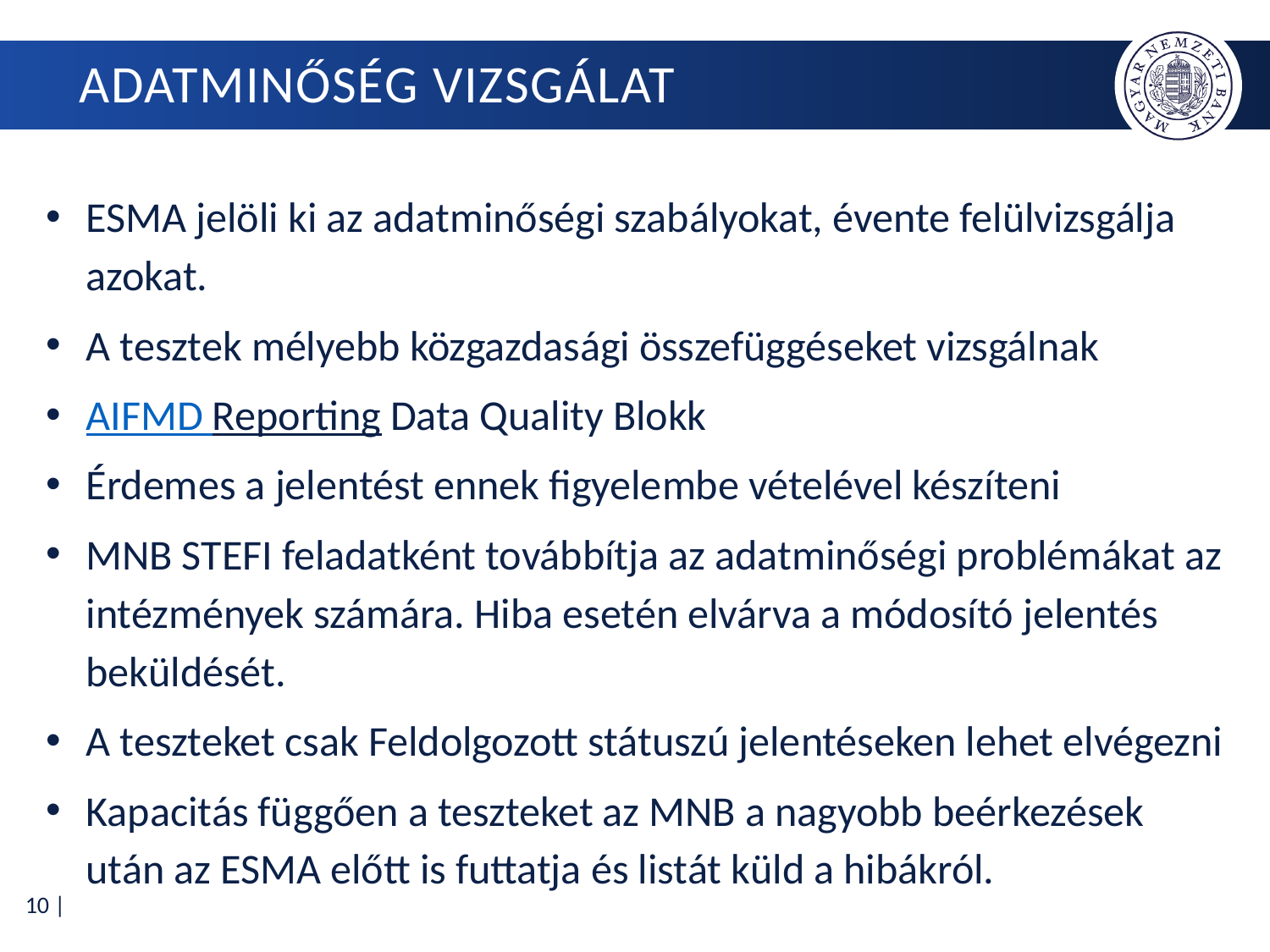

# Adatminőség vizsgálat
ESMA jelöli ki az adatminőségi szabályokat, évente felülvizsgálja azokat.
A tesztek mélyebb közgazdasági összefüggéseket vizsgálnak
AIFMD Reporting Data Quality Blokk
Érdemes a jelentést ennek figyelembe vételével készíteni
MNB STEFI feladatként továbbítja az adatminőségi problémákat az intézmények számára. Hiba esetén elvárva a módosító jelentés beküldését.
A teszteket csak Feldolgozott státuszú jelentéseken lehet elvégezni
Kapacitás függően a teszteket az MNB a nagyobb beérkezések után az ESMA előtt is futtatja és listát küld a hibákról.